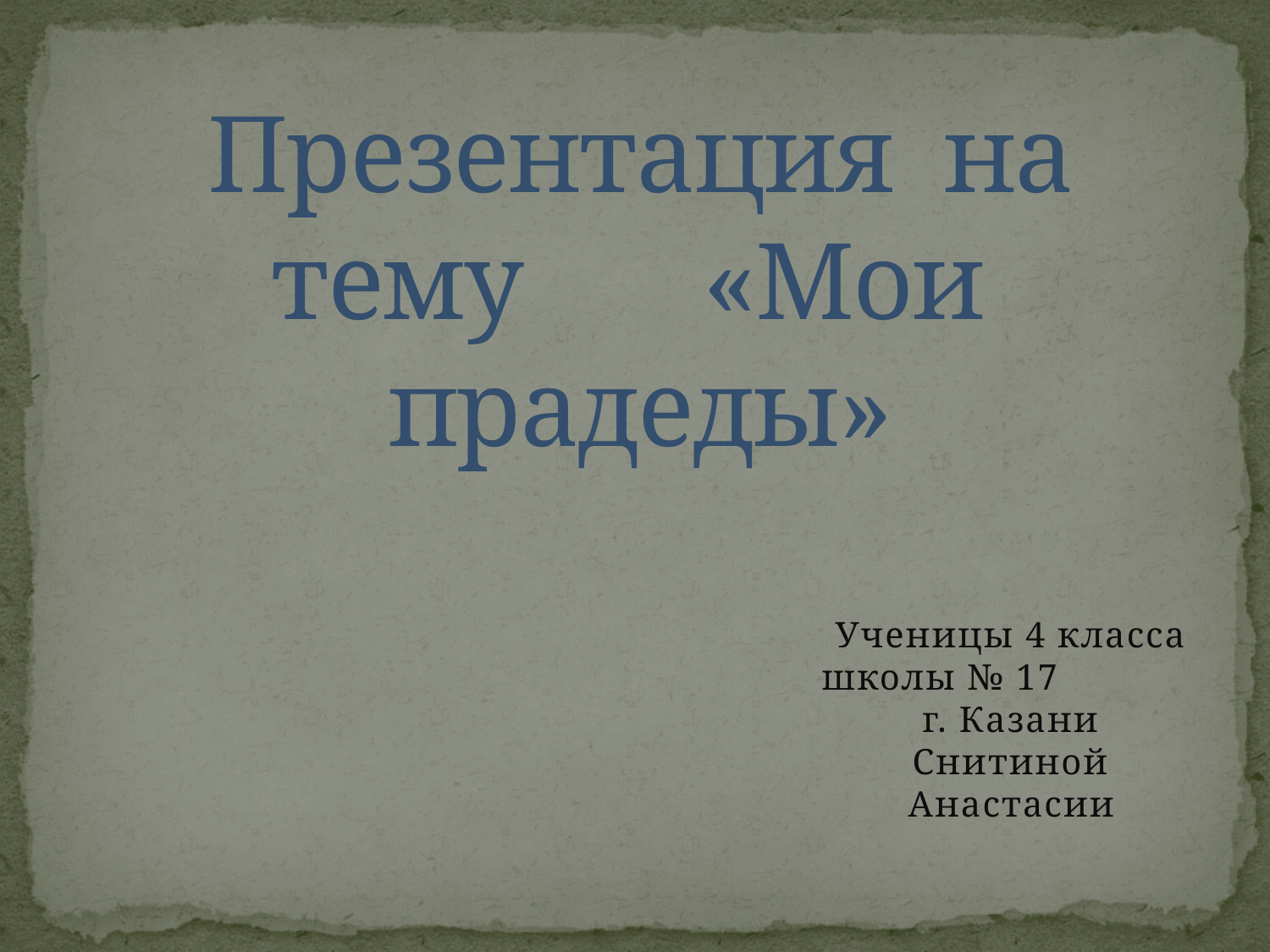

# Презентация  на тему       «Мои  прадеды»
Ученицы 4 класса школы № 17                г. Казани   Снитиной Анастасии